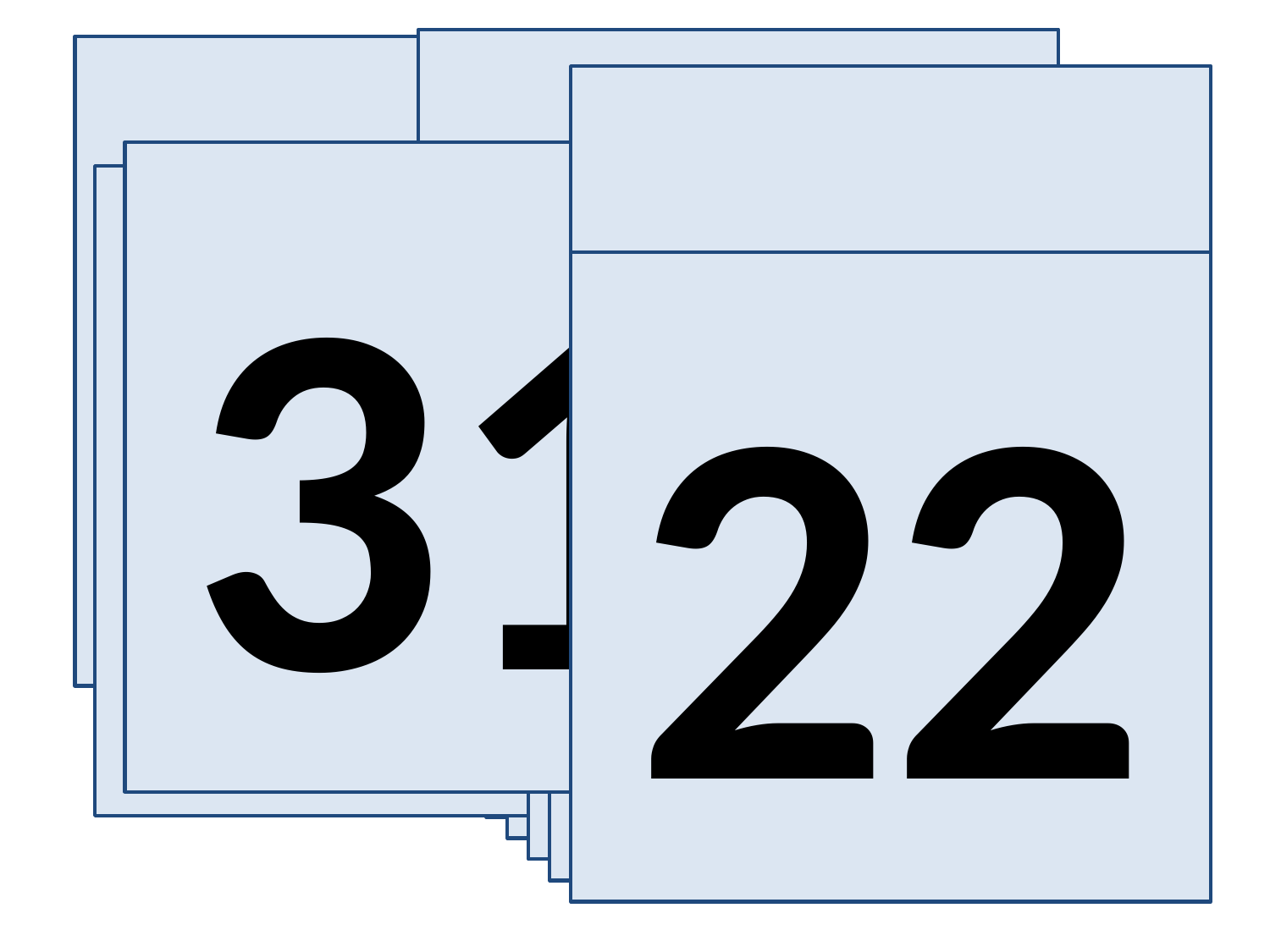

21
17
17
23
31
19
31
16
24
29
20
22